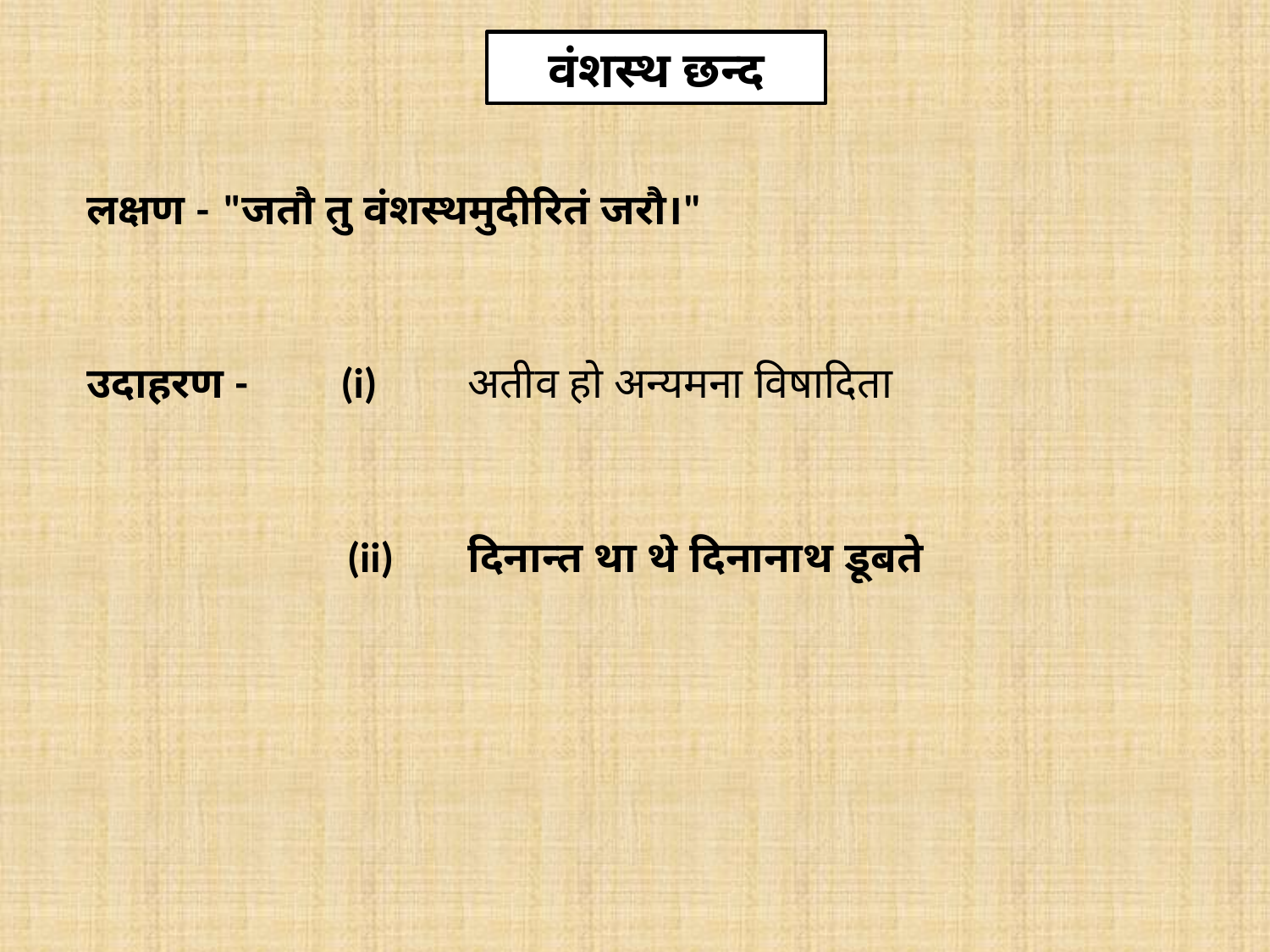

वंशस्थ छन्द
लक्षण -	 "जतौ तु वंशस्थमुदीरितं जरौ।"

उदाहरण -  	(i)	अतीव हो अन्यमना विषादिता

	              (ii)	दिनान्त था थे दिनानाथ डूबते